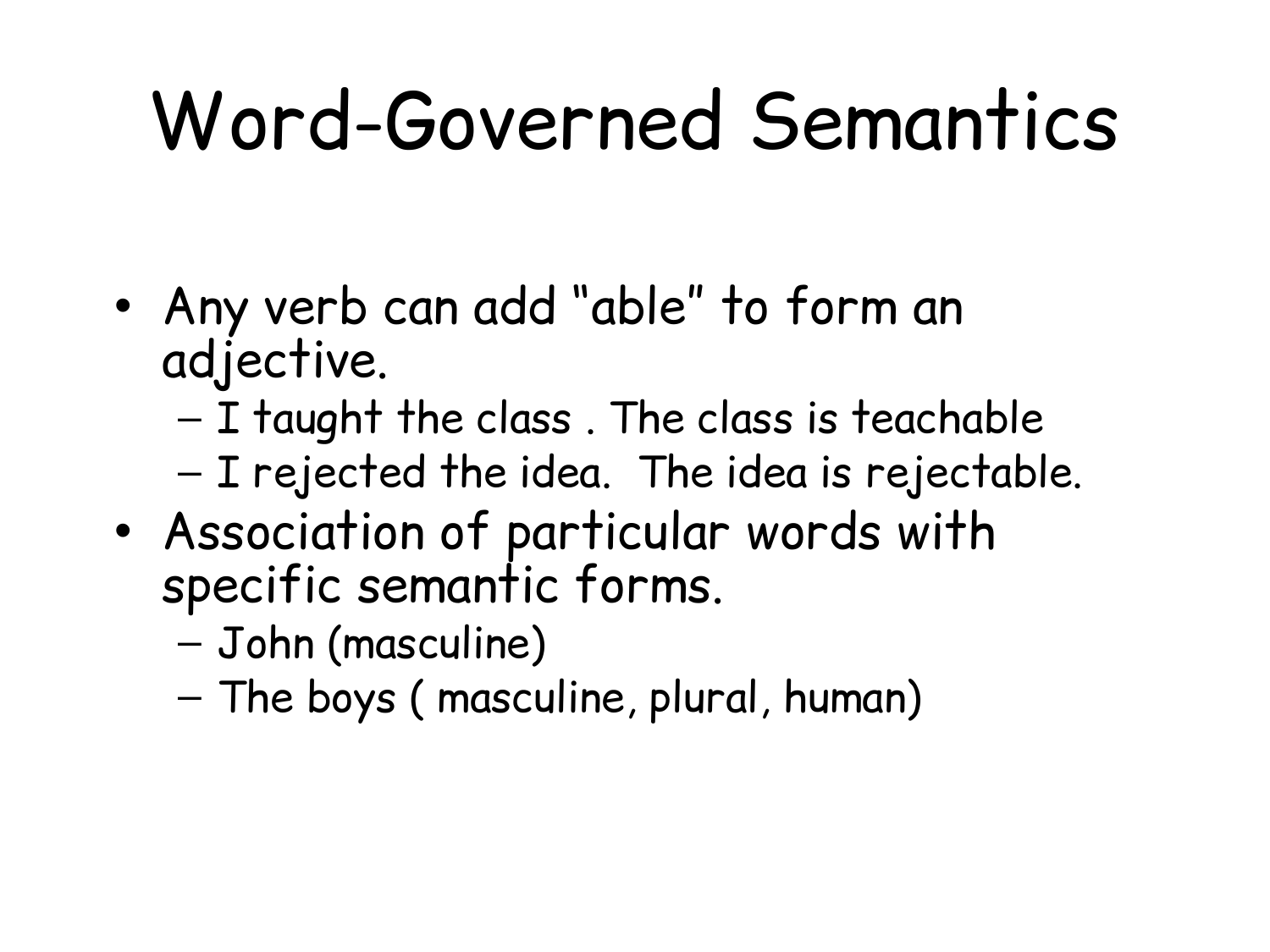

# Word-Governed Semantics
Any verb can add “able” to form an adjective.
I taught the class . The class is teachable
I rejected the idea.  The idea is rejectable.
Association of particular words with specific semantic forms.
John (masculine)
The boys ( masculine, plural, human)